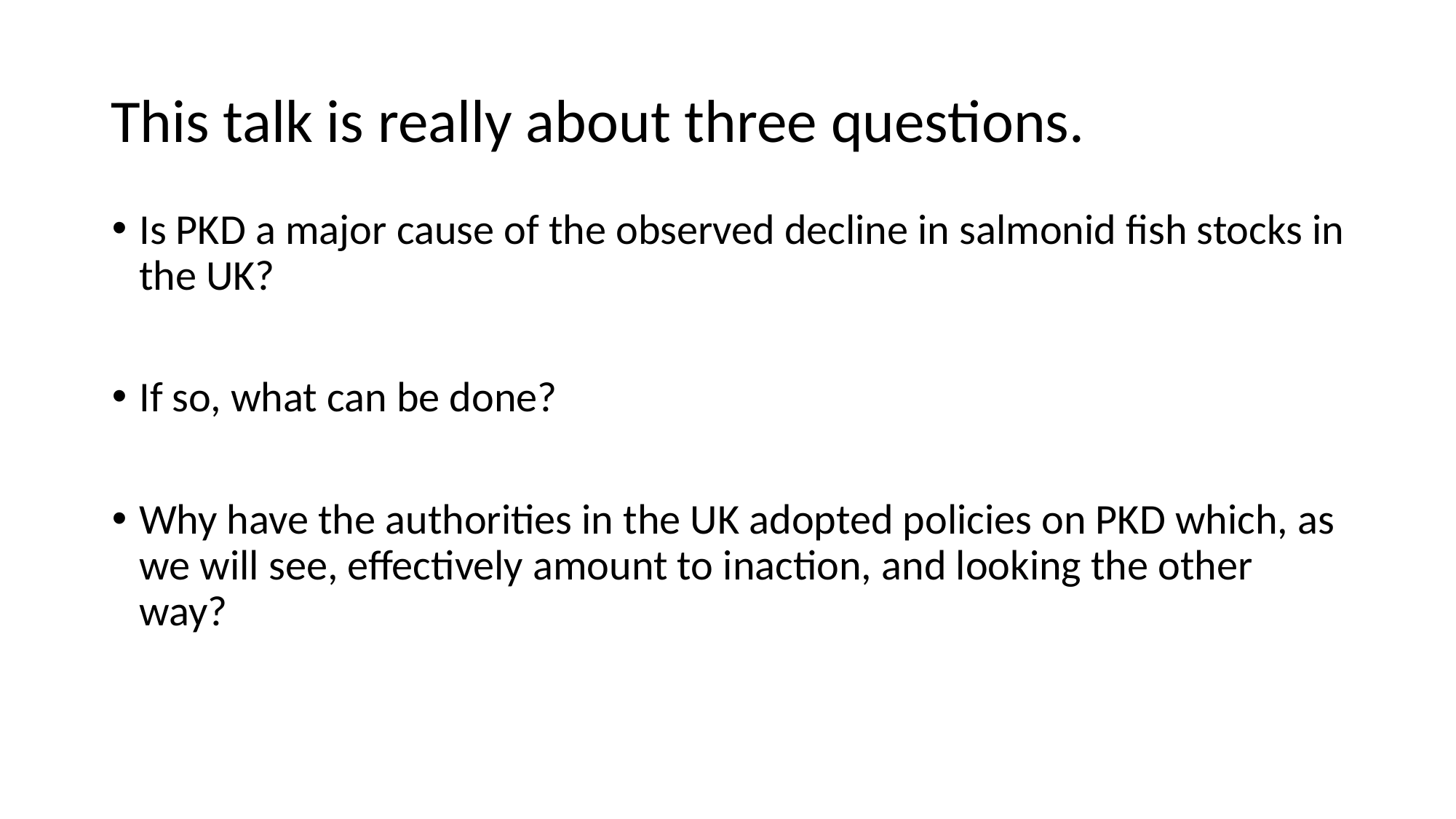

# This talk is really about three questions.
Is PKD a major cause of the observed decline in salmonid fish stocks in the UK?

If so, what can be done?

Why have the authorities in the UK adopted policies on PKD which, as we will see, effectively amount to inaction, and looking the other way?